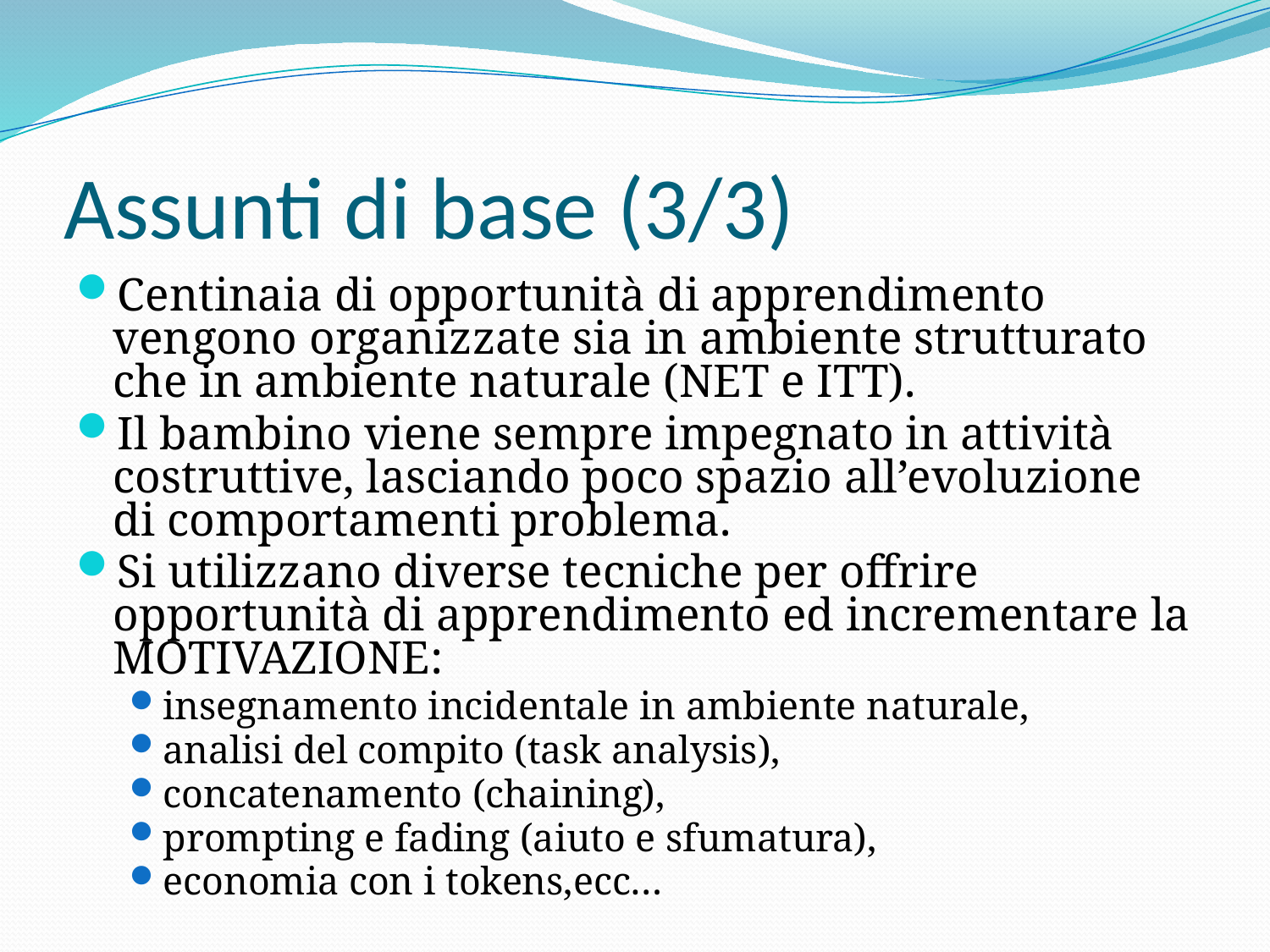

# Assunti di base (3/3)
Centinaia di opportunità di apprendimento vengono organizzate sia in ambiente strutturato che in ambiente naturale (NET e ITT).
Il bambino viene sempre impegnato in attività costruttive, lasciando poco spazio all’evoluzione di comportamenti problema.
Si utilizzano diverse tecniche per offrire opportunità di apprendimento ed incrementare la MOTIVAZIONE:
insegnamento incidentale in ambiente naturale,
analisi del compito (task analysis),
concatenamento (chaining),
prompting e fading (aiuto e sfumatura),
economia con i tokens,ecc…